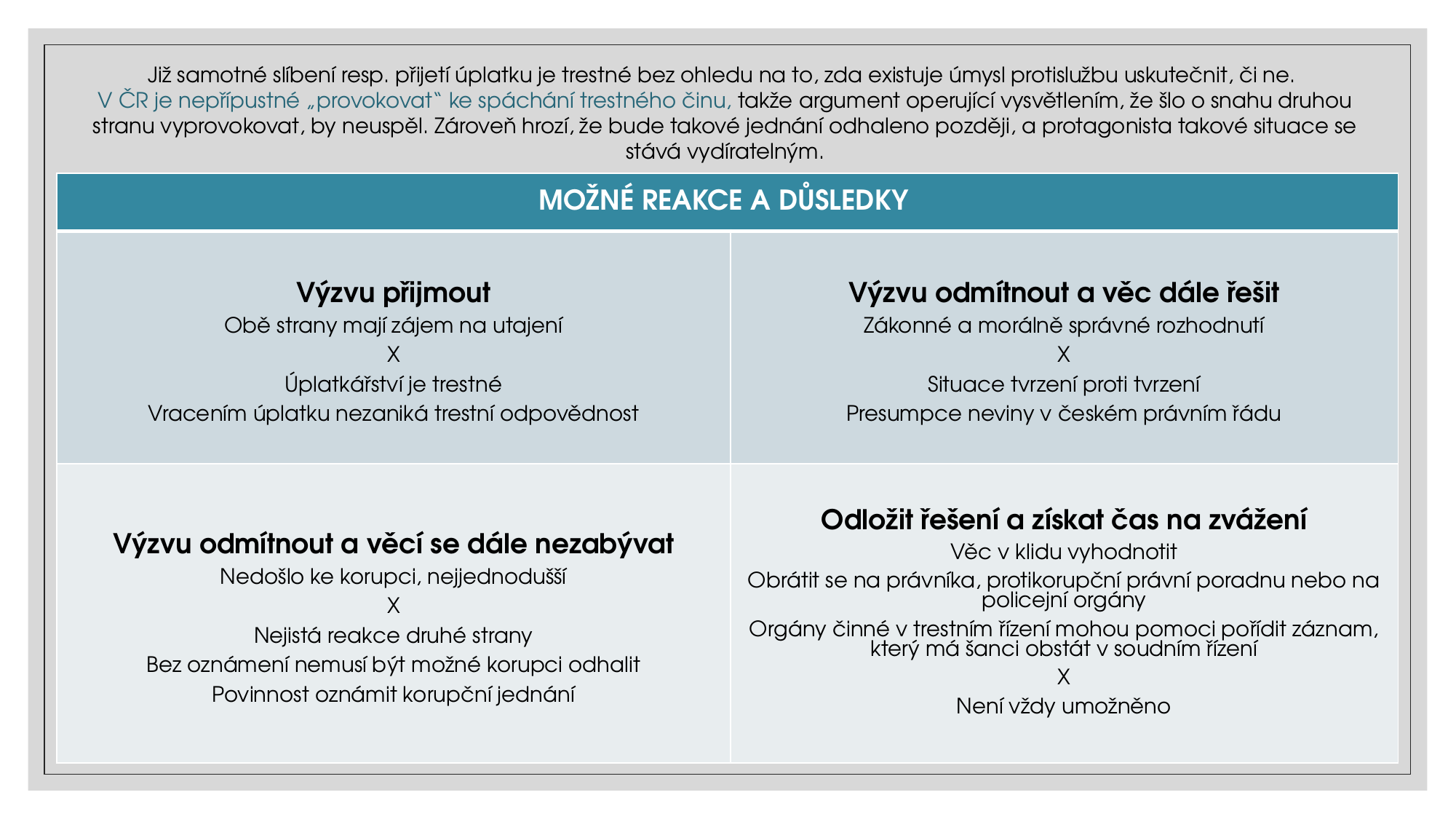

Již samotné slíbení resp. přijetí úplatku je trestné bez ohledu na to, zda existuje úmysl protislužbu uskutečnit, či ne.
V ČR je nepřípustné „provokovat“ ke spáchání trestného činu, takže argument operující vysvětlením, že šlo o snahu druhou stranu vyprovokovat, by neuspěl. Zároveň hrozí, že bude takové jednání odhaleno později, a protagonista takové situace se stává vydíratelným.
| MOŽNÉ REAKCE A DŮSLEDKY |  |
| --- | --- |
| Výzvu přijmout Obě strany mají zájem na utajení X Úplatkářství je trestné Vracením úplatku nezaniká trestní odpovědnost | Výzvu odmítnout a věc dále řešit Zákonné a morálně správné rozhodnutí X Situace tvrzení proti tvrzení Presumpce neviny v českém právním řádu |
| Výzvu odmítnout a věcí se dále nezabývat Nedošlo ke korupci, nejjednodušší X Nejistá reakce druhé strany Bez oznámení nemusí být možné korupci odhalit Povinnost oznámit korupční jednání | Odložit řešení a získat čas na zvážení Věc v klidu vyhodnotit Obrátit se na právníka, protikorupční právní poradnu nebo na policejní orgány Orgány činné v trestním řízení mohou pomoci pořídit záznam, který má šanci obstát v soudním řízení X Není vždy umožněno |